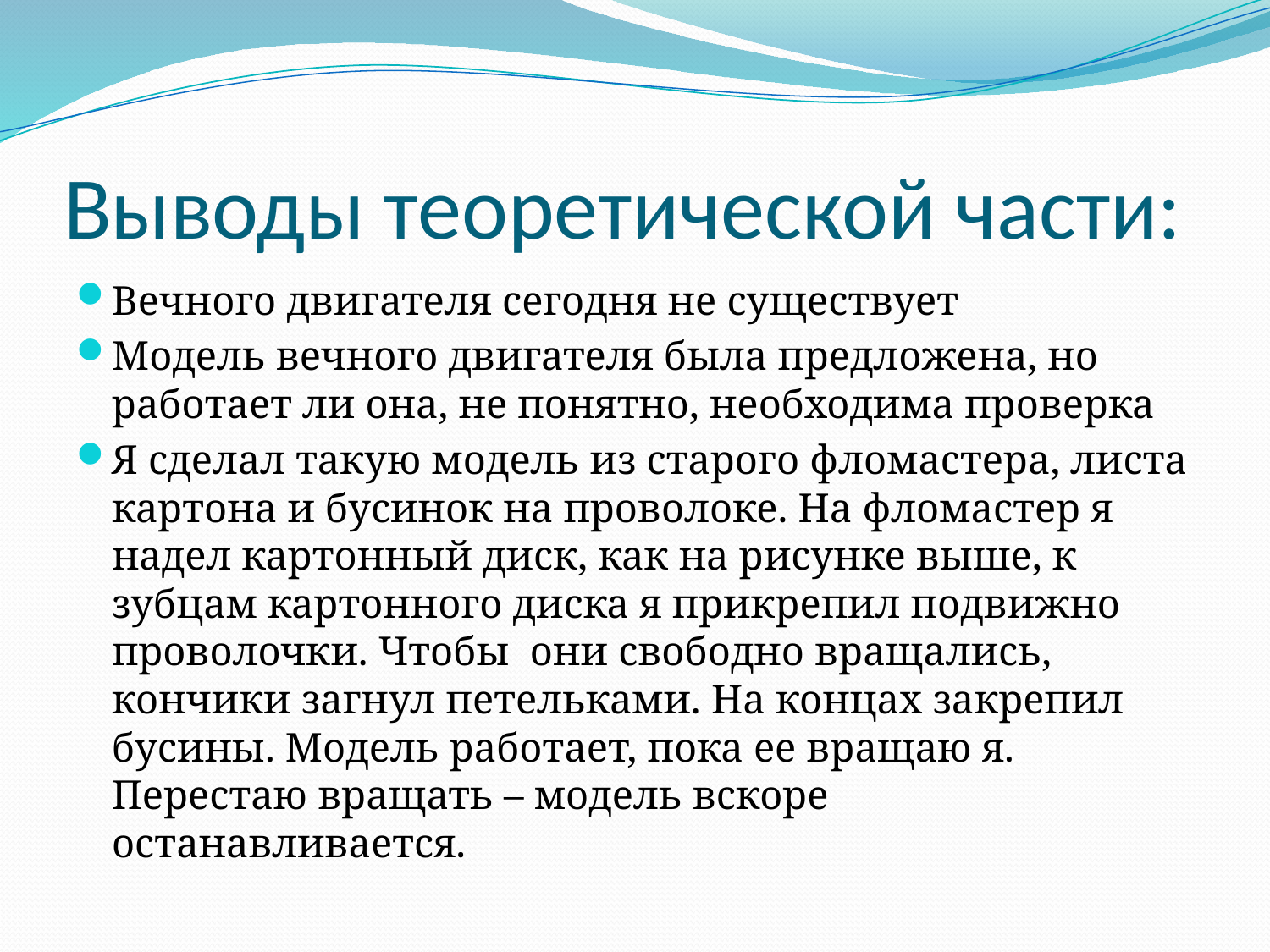

# Выводы теоретической части:
Вечного двигателя сегодня не существует
Модель вечного двигателя была предложена, но работает ли она, не понятно, необходима проверка
Я сделал такую модель из старого фломастера, листа картона и бусинок на проволоке. На фломастер я надел картонный диск, как на рисунке выше, к зубцам картонного диска я прикрепил подвижно проволочки. Чтобы  они свободно вращались, кончики загнул петельками. На концах закрепил бусины. Модель работает, пока ее вращаю я. Перестаю вращать – модель вскоре останавливается.